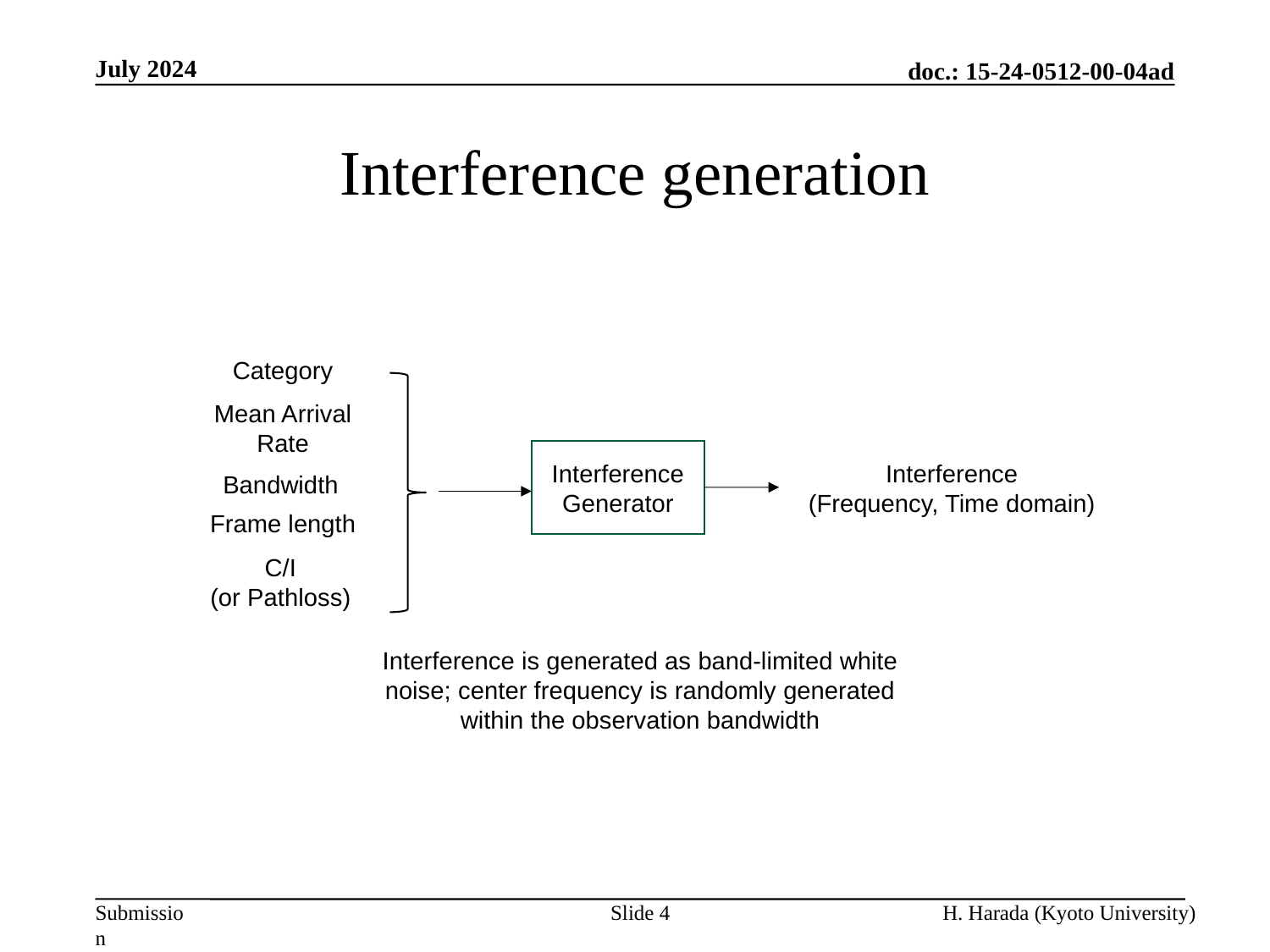

July 2024
# Interference generation
Category

Mean Arrival Rate
Interference
Generator
Bandwidth
Interference
(Frequency, Time domain)
Frame length
C/I
(or Pathloss)
Interference is generated as band-limited white noise; center frequency is randomly generated within the observation bandwidth
Slide 4
H. Harada (Kyoto University)